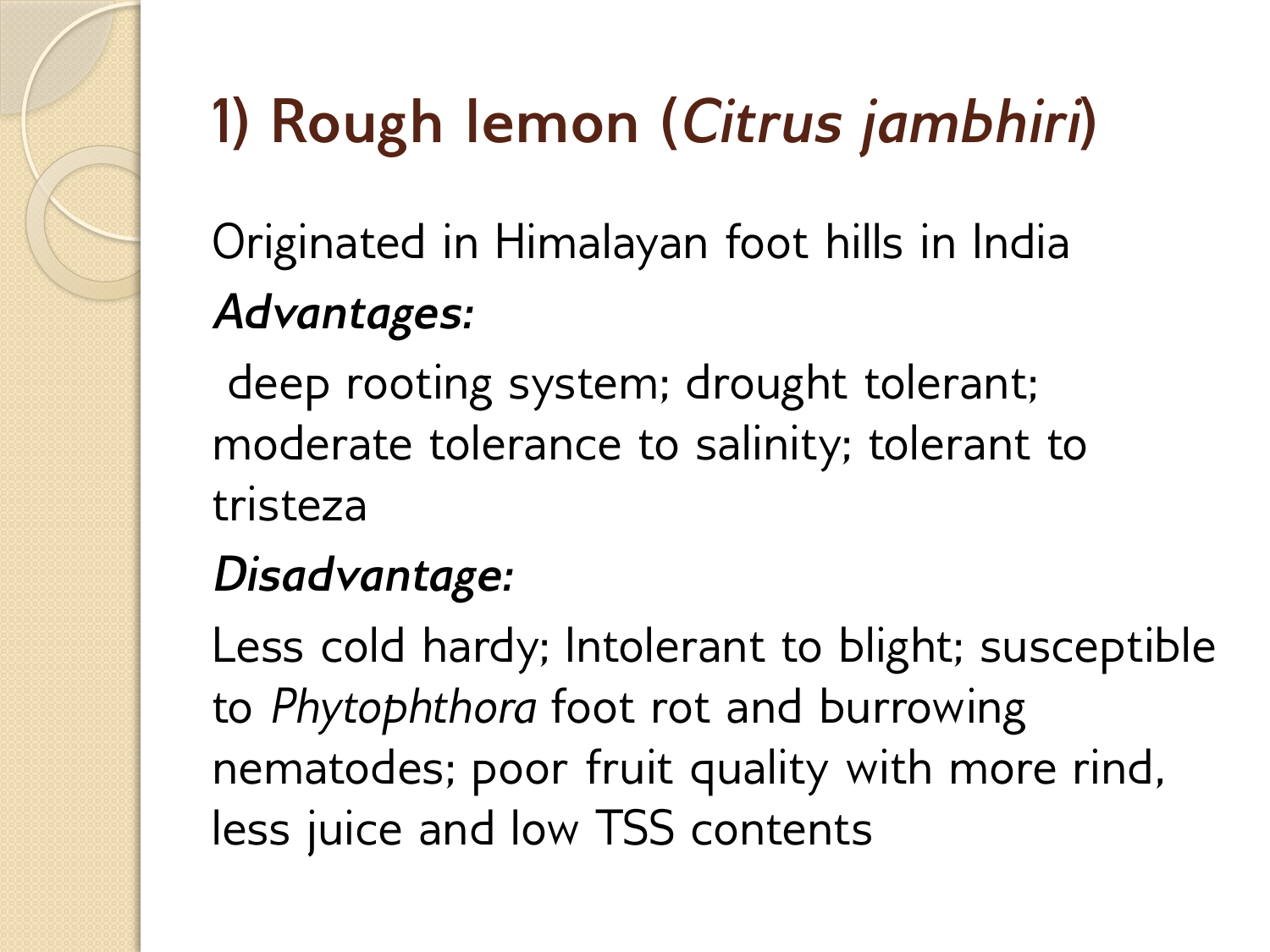

# 1) Rough lemon (Citrus jambhiri)
Originated in Himalayan foot hills in India
Advantages:
 deep rooting system; drought tolerant; moderate tolerance to salinity; tolerant to tristeza
Disadvantage:
Less cold hardy; Intolerant to blight; susceptible to Phytophthora foot rot and burrowing nematodes; poor fruit quality with more rind, less juice and low TSS contents